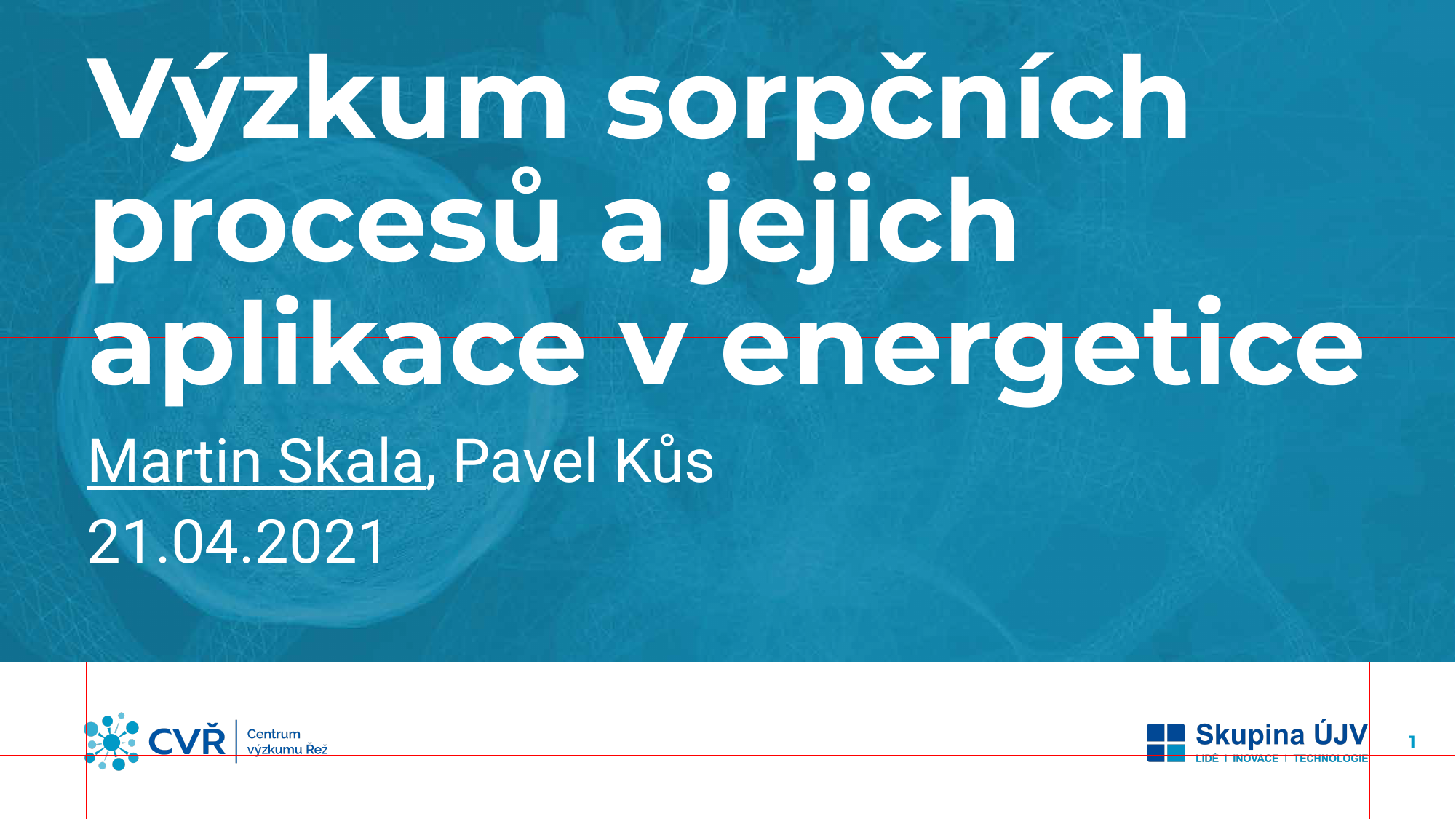

# Výzkum sorpčních procesů a jejich aplikace v energetice
Martin Skala, Pavel Kůs
21.04.2021
1